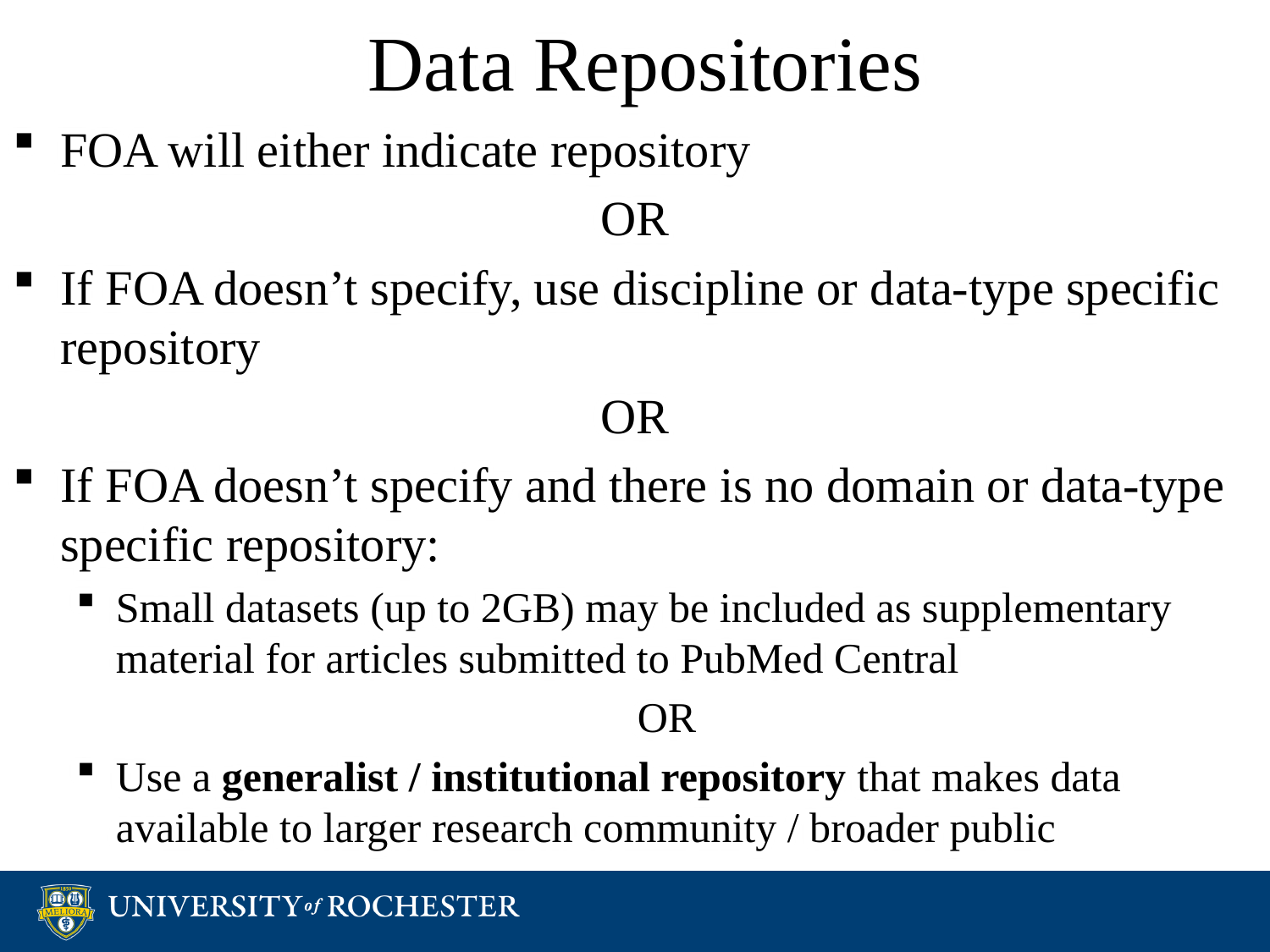

# Data Repositories
FOA will either indicate repository
OR
If FOA doesn’t specify, use discipline or data-type specific repository
OR
If FOA doesn’t specify and there is no domain or data-type specific repository:
Small datasets (up to 2GB) may be included as supplementary material for articles submitted to PubMed Central
OR
Use a generalist / institutional repository that makes data available to larger research community / broader public